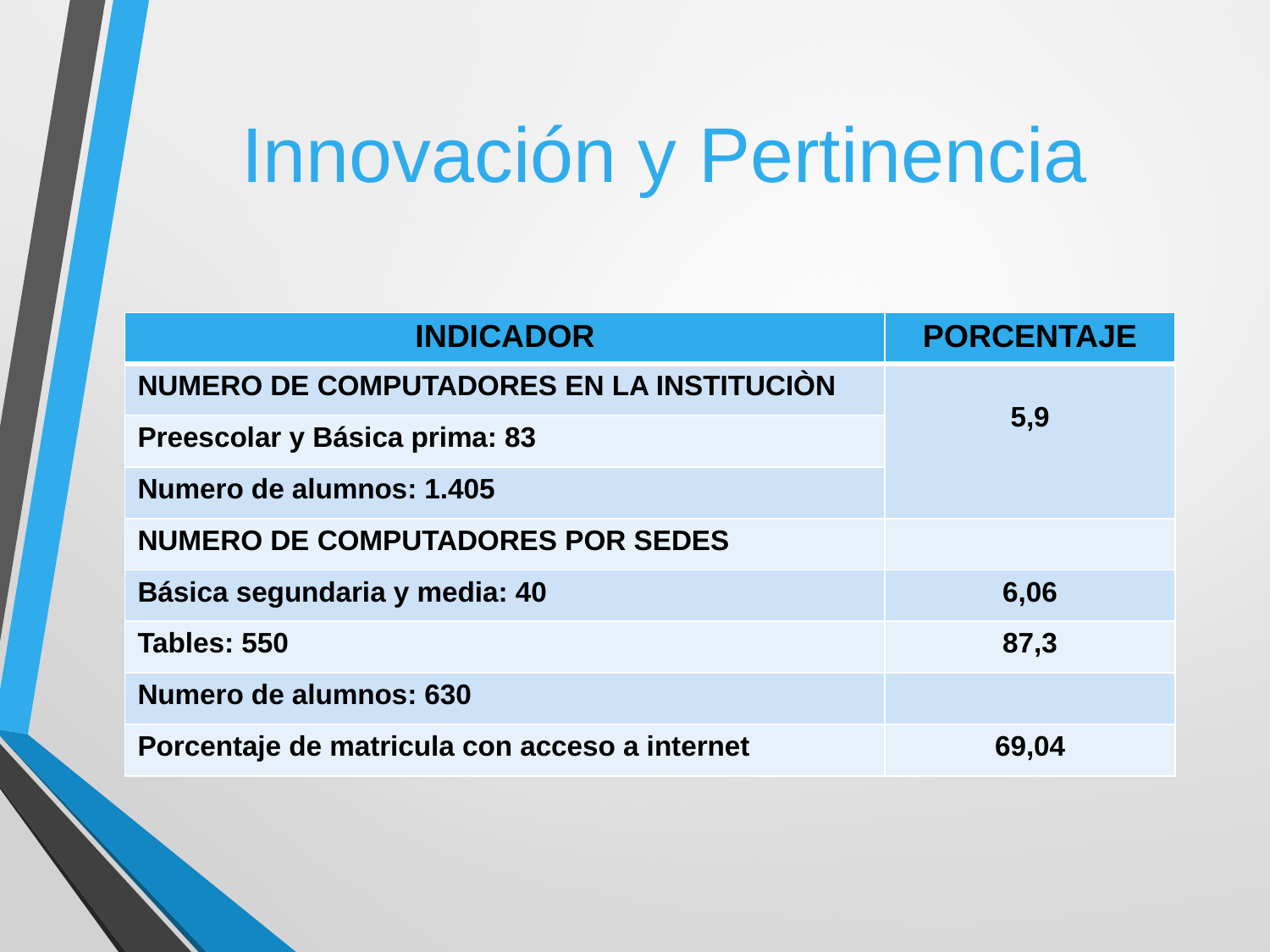

Innovación y Pertinencia
| INDICADOR | PORCENTAJE |
| --- | --- |
| NUMERO DE COMPUTADORES EN LA INSTITUCIÒN | 5,9 |
| Preescolar y Básica prima: 83 |  |
| Numero de alumnos: 1.405 |  |
| NUMERO DE COMPUTADORES POR SEDES |  |
| Básica segundaria y media: 40 | 6,06 |
| Tables: 550 | 87,3 |
| Numero de alumnos: 630 |  |
| Porcentaje de matricula con acceso a internet | 69,04 |